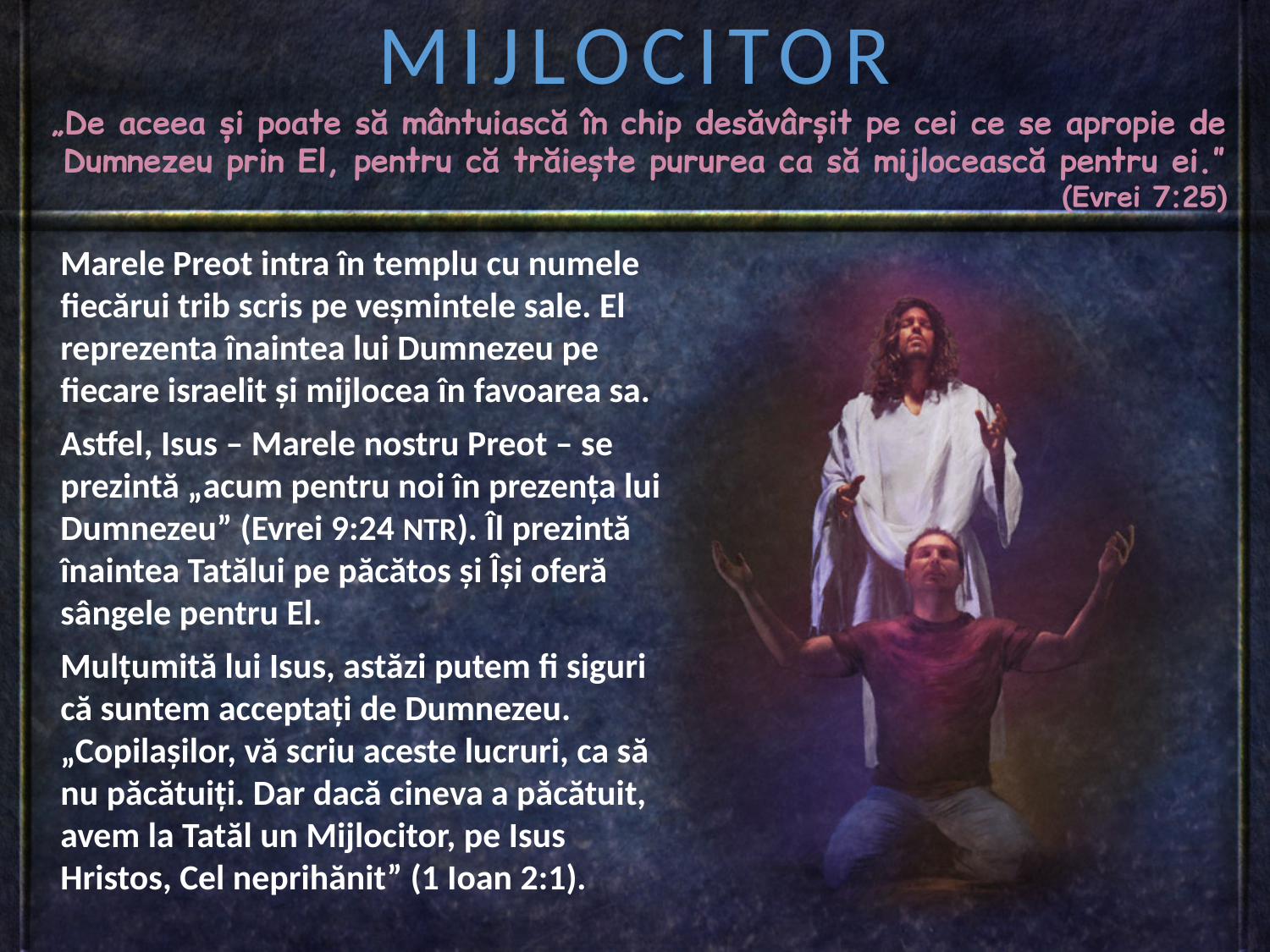

MIJLOCITOR
„De aceea şi poate să mântuiască în chip desăvârşit pe cei ce se apropie de Dumnezeu prin El, pentru că trăieşte pururea ca să mijlocească pentru ei.” (Evrei 7:25)
Marele Preot intra în templu cu numele fiecărui trib scris pe veşmintele sale. El reprezenta înaintea lui Dumnezeu pe fiecare israelit şi mijlocea în favoarea sa.
Astfel, Isus – Marele nostru Preot – se prezintă „acum pentru noi în prezenţa lui Dumnezeu” (Evrei 9:24 NTR). Îl prezintă înaintea Tatălui pe păcătos şi Îşi oferă sângele pentru El.
Mulţumită lui Isus, astăzi putem fi siguri că suntem acceptaţi de Dumnezeu. „Copilaşilor, vă scriu aceste lucruri, ca să nu păcătuiţi. Dar dacă cineva a păcătuit, avem la Tatăl un Mijlocitor, pe Isus Hristos, Cel neprihănit” (1 Ioan 2:1).